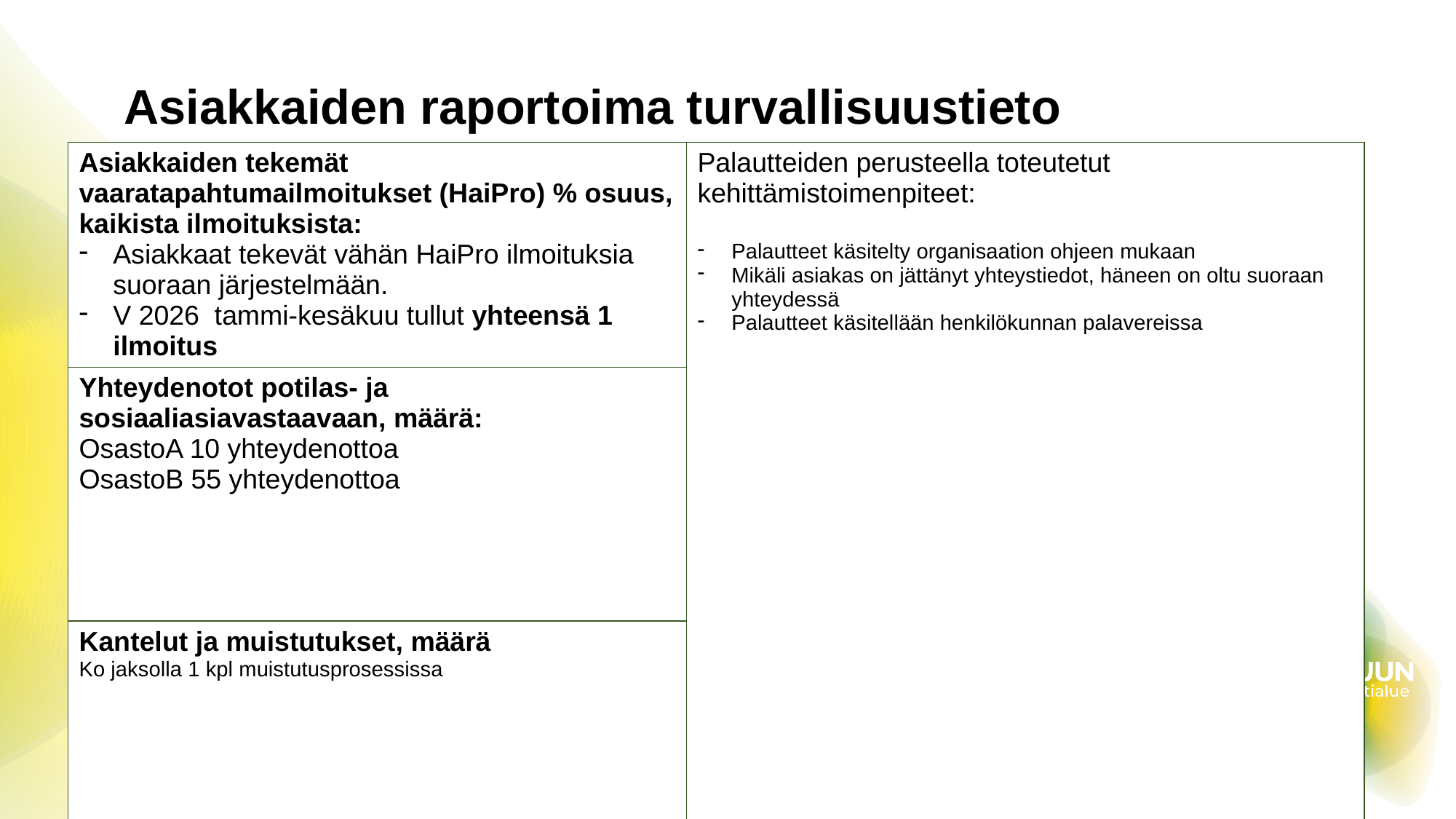

# Asiakkaiden raportoima turvallisuustieto
| Asiakkaiden tekemät vaaratapahtumailmoitukset (HaiPro) % osuus, kaikista ilmoituksista: Asiakkaat tekevät vähän HaiPro ilmoituksia suoraan järjestelmään. V 2026 tammi-kesäkuu tullut yhteensä 1 ilmoitus | Palautteiden perusteella toteutetut kehittämistoimenpiteet: Palautteet käsitelty organisaation ohjeen mukaan Mikäli asiakas on jättänyt yhteystiedot, häneen on oltu suoraan yhteydessä Palautteet käsitellään henkilökunnan palavereissa |
| --- | --- |
| Yhteydenotot potilas- ja sosiaaliasiavastaavaan, määrä: OsastoA 10 yhteydenottoa OsastoB 55 yhteydenottoa |  |
| Kantelut ja muistutukset, määrä Ko jaksolla 1 kpl muistutusprosessissa |  |